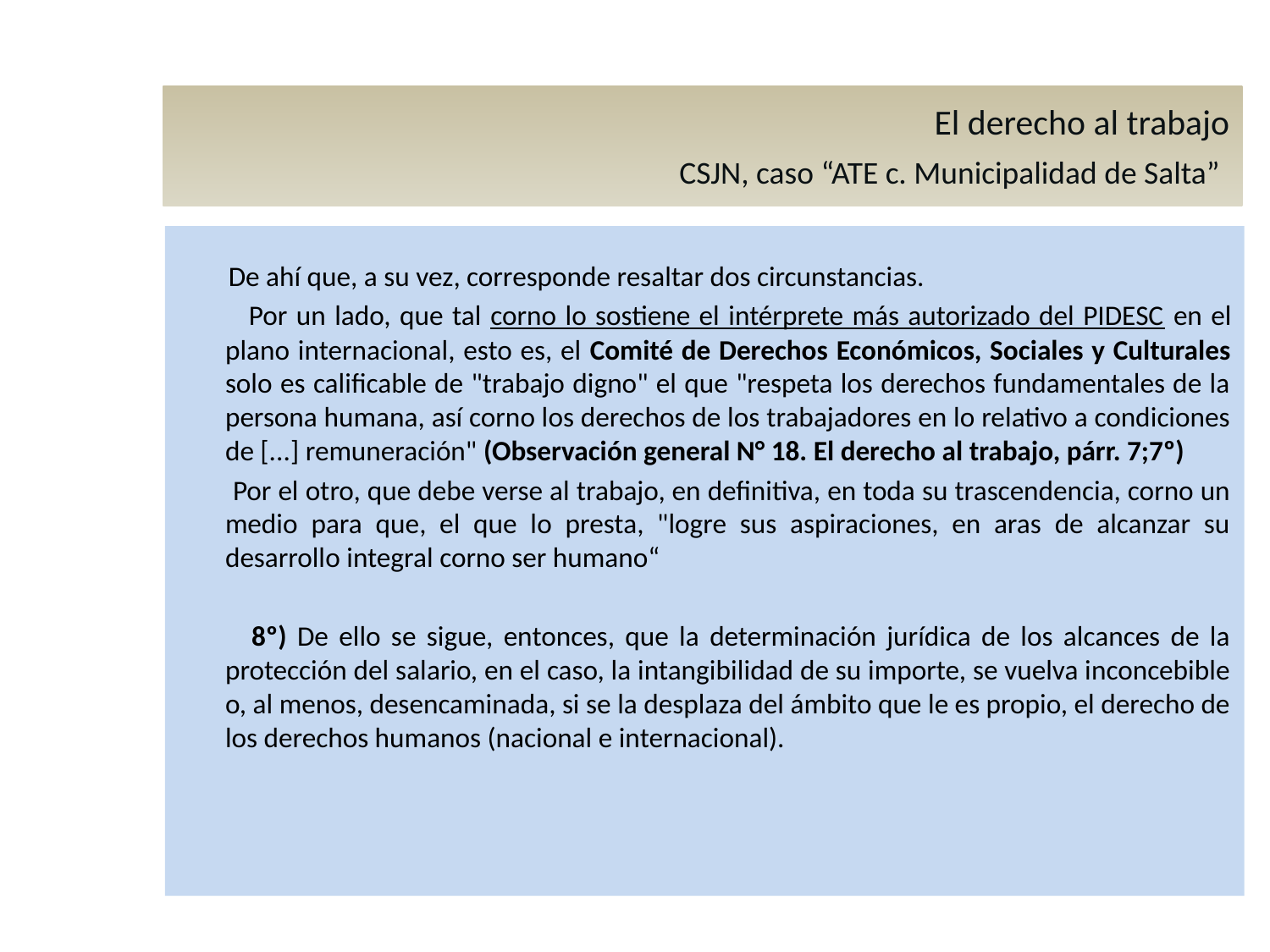

El derecho al trabajo
 CSJN, caso “ATE c. Municipalidad de Salta”

        De ahí que, a su vez, corresponde resaltar dos circunstancias.
        Por un lado, que tal corno lo sostiene el intérprete más autorizado del PIDESC en el plano internacional, esto es, el Comité de Derechos Económicos, Sociales y Culturales solo es calificable de "trabajo digno" el que "respeta los derechos fundamentales de la persona humana, así corno los derechos de los trabajadores en lo relativo a condiciones de [...] remuneración" (Observación general N° 18. El derecho al trabajo, párr. 7;7º)
        Por el otro, que debe verse al trabajo, en definitiva, en toda su trascendencia, corno un medio para que, el que lo presta, "logre sus aspiraciones, en aras de alcanzar su desarrollo integral corno ser humano“

       8º) De ello se sigue, entonces, que la determinación jurídica de los alcances de la protección del salario, en el caso, la intangibilidad de su importe, se vuelva inconcebible o, al menos, desencaminada, si se la desplaza del ámbito que le es propio, el derecho de los derechos humanos (nacional e internacional).